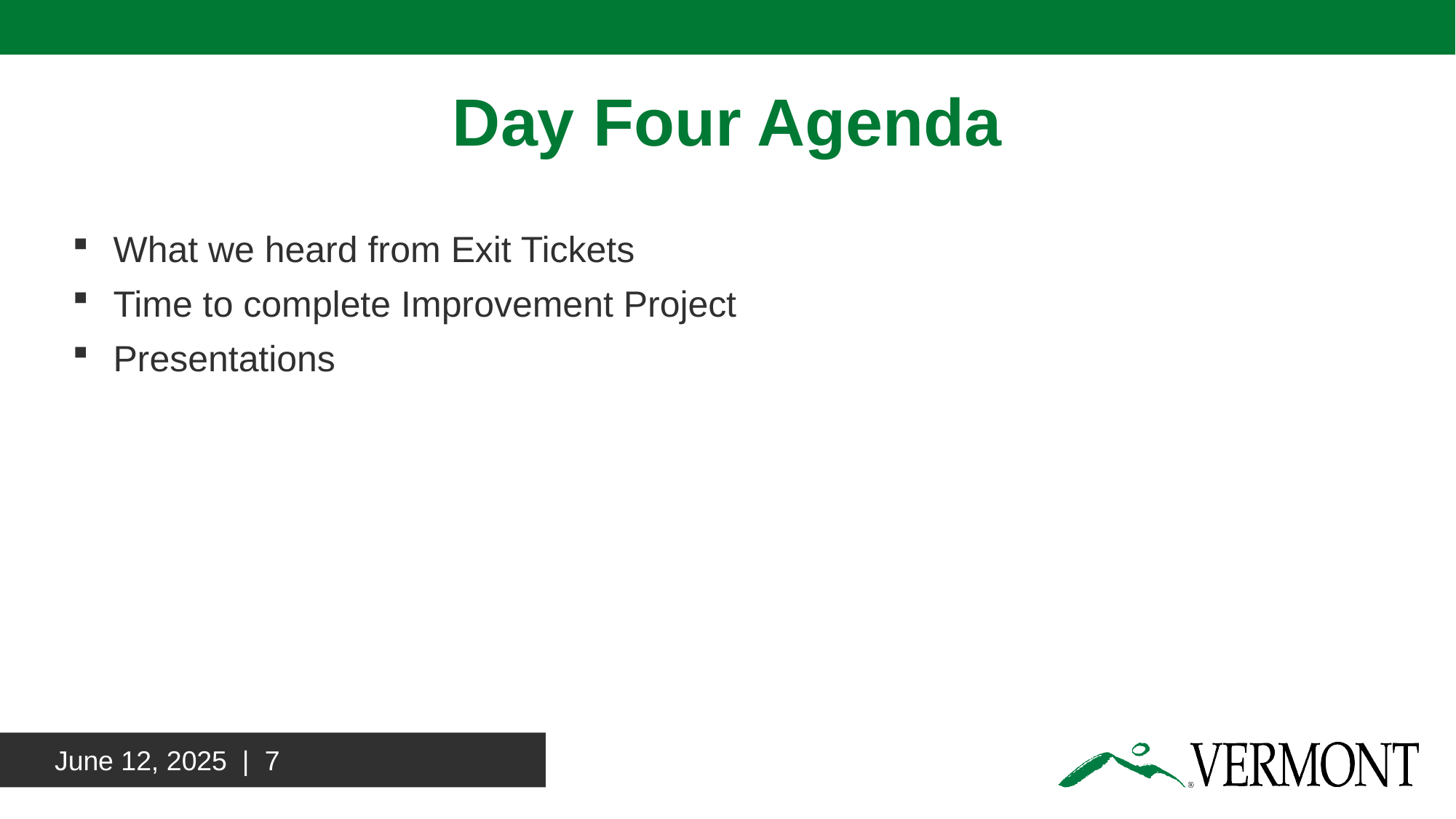

# Day Four Agenda
What we heard from Exit Tickets
Time to complete Improvement Project
Presentations